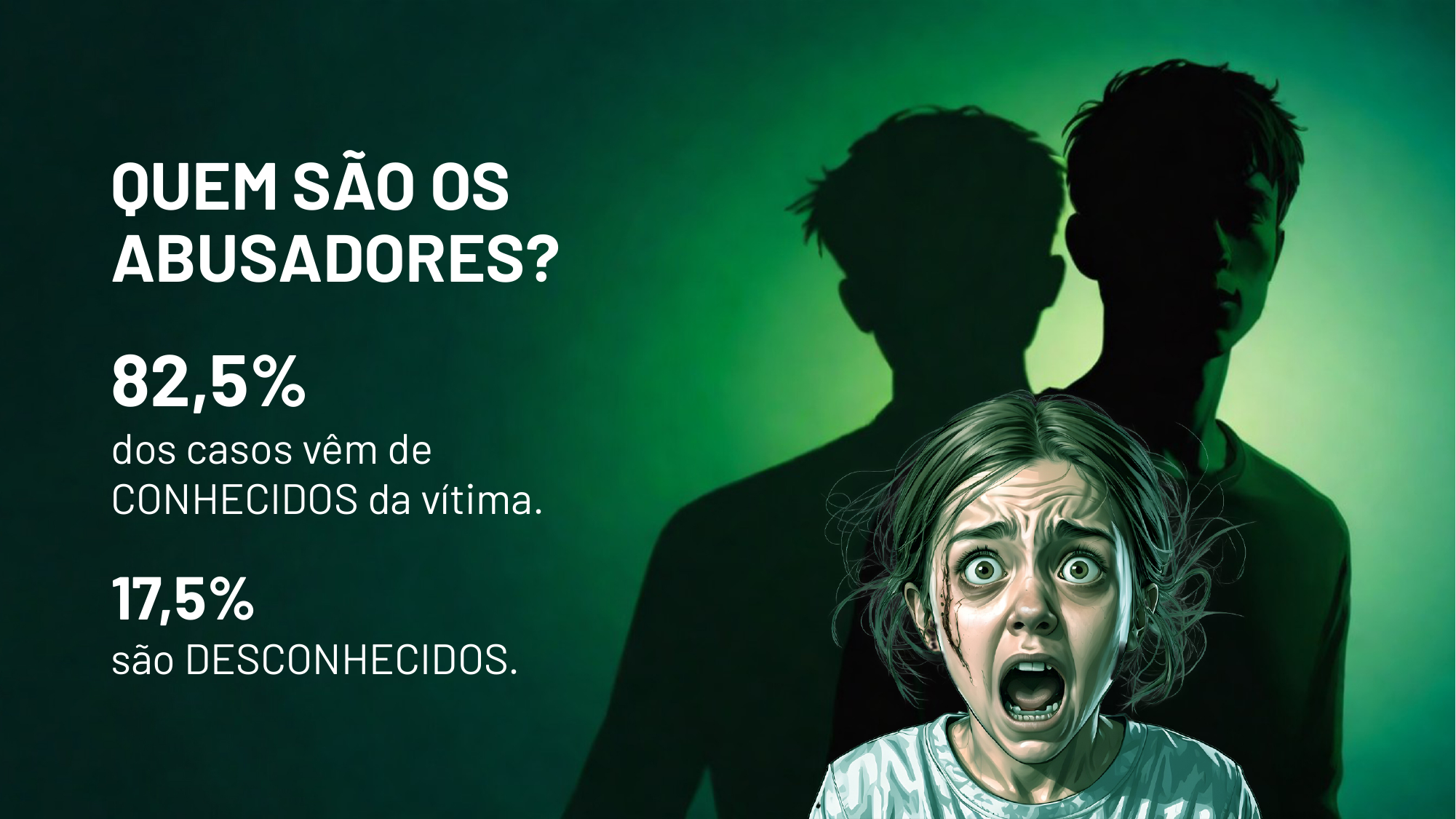

# QUEM SÃO OS ABUSADORES?
82,5%
dos casos vêm de CONHECIDOS da vítima.
17,5%
são DESCONHECIDOS.